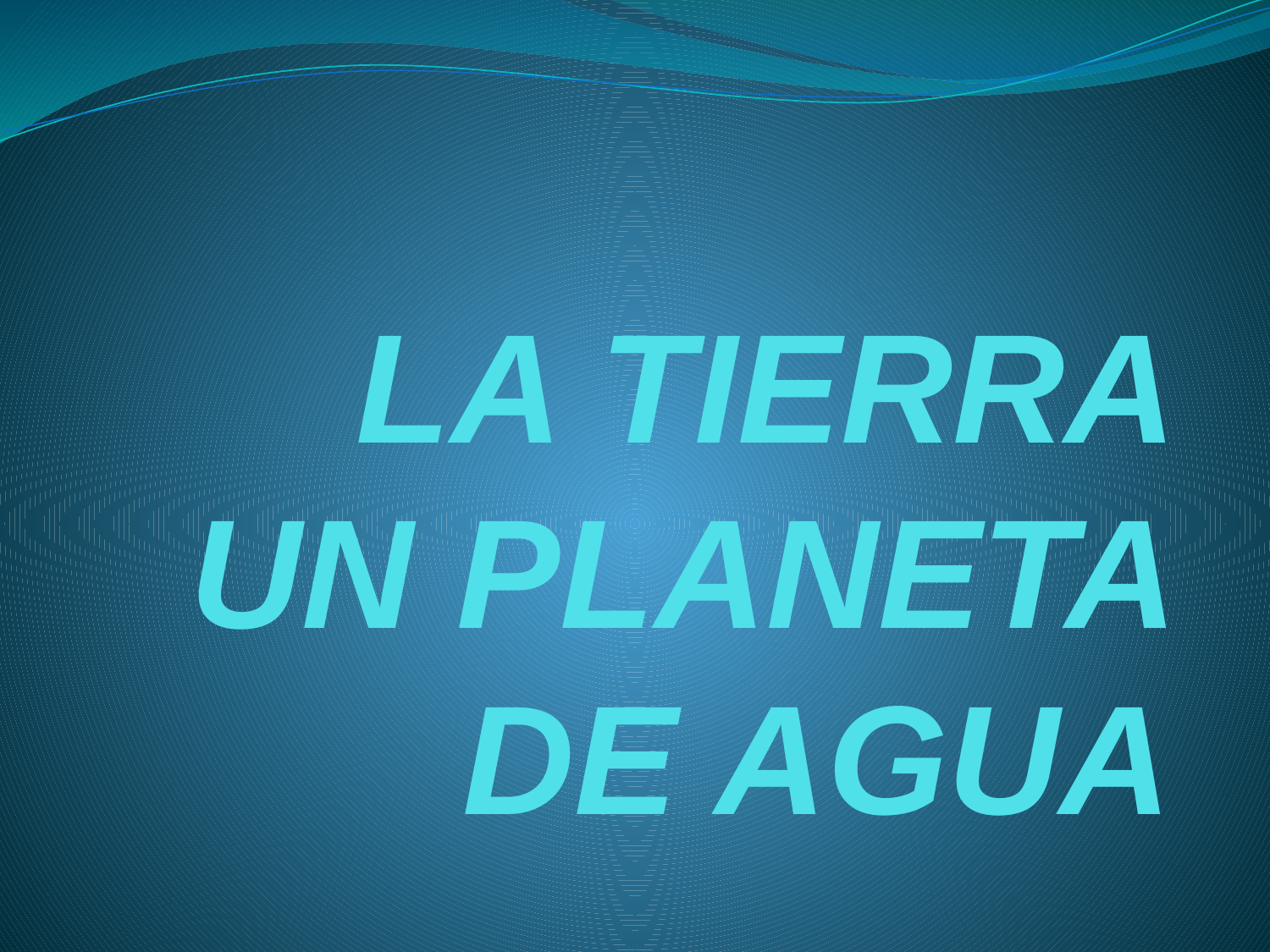

# LA TIERRA UN PLANETA DE AGUA